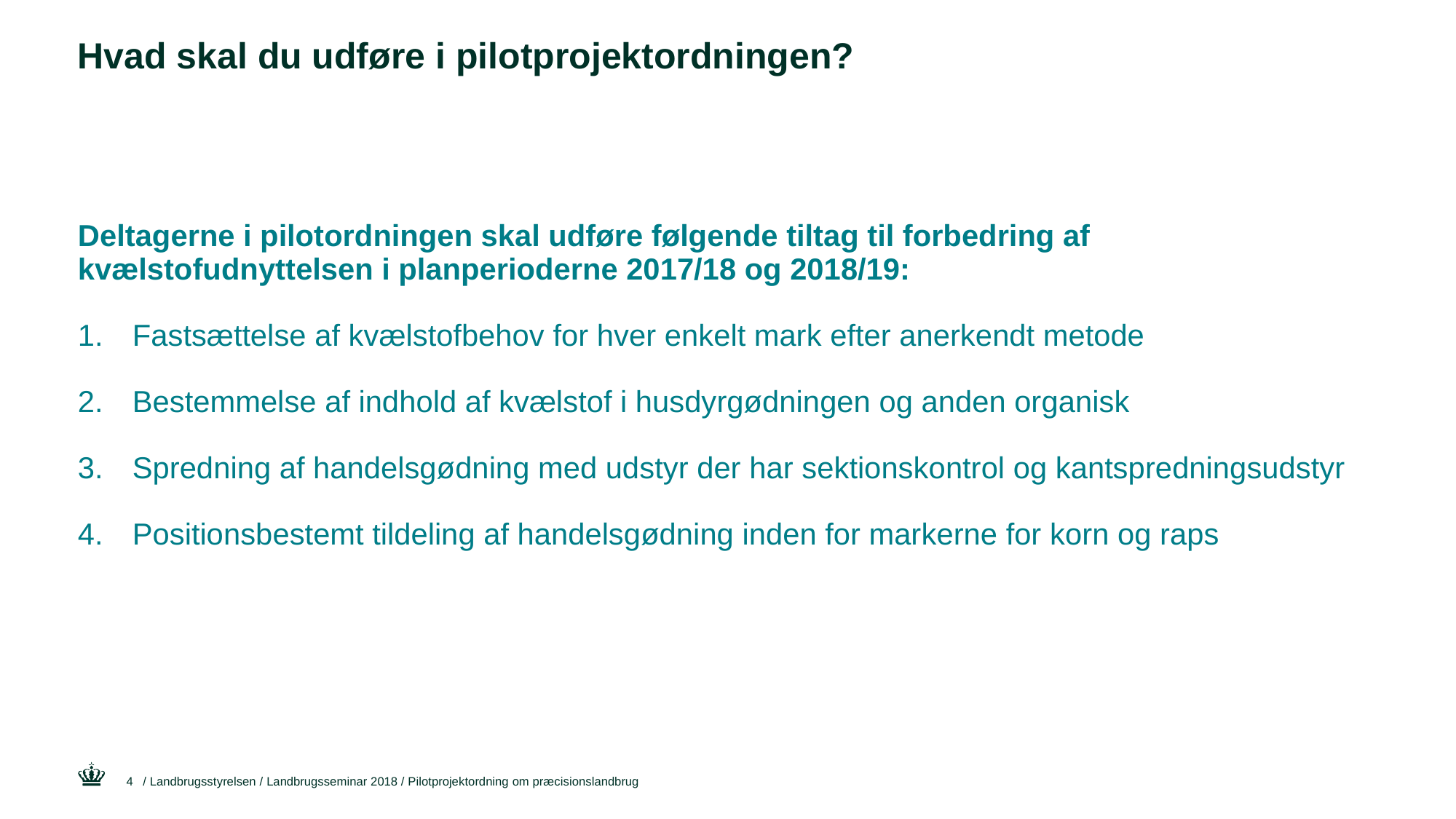

# Hvad skal du udføre i pilotprojektordningen?
Deltagerne i pilotordningen skal udføre følgende tiltag til forbedring af kvælstofudnyttelsen i planperioderne 2017/18 og 2018/19:

Fastsættelse af kvælstofbehov for hver enkelt mark efter anerkendt metode

Bestemmelse af indhold af kvælstof i husdyrgødningen og anden organisk

Spredning af handelsgødning med udstyr der har sektionskontrol og kantspredningsudstyr

Positionsbestemt tildeling af handelsgødning inden for markerne for korn og raps
4
/ Landbrugsstyrelsen / Landbrugsseminar 2018 / Pilotprojektordning om præcisionslandbrug